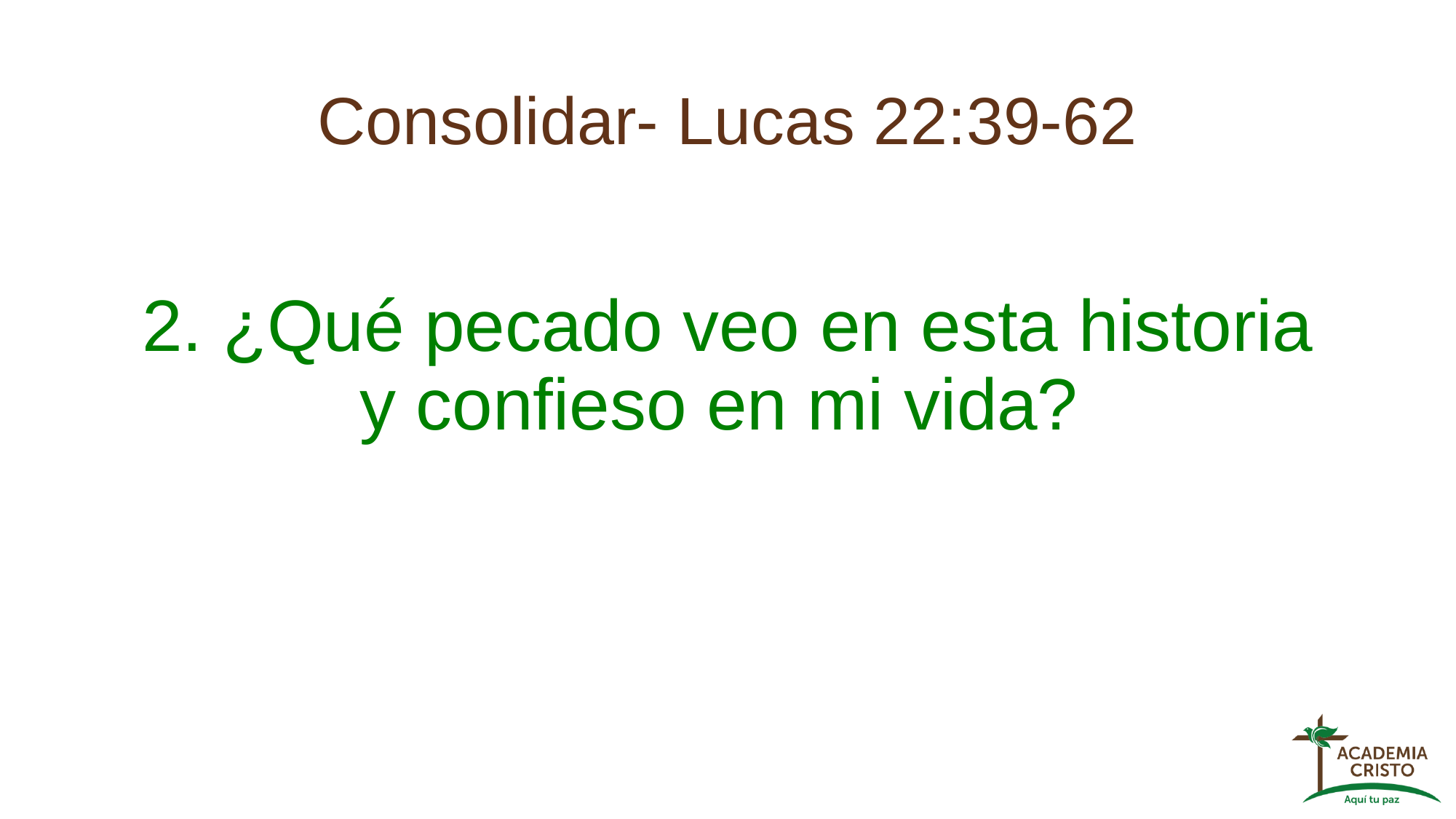

# Consolidar- Lucas 22:39-62
2. ¿Qué pecado veo en esta historia y confieso en mi vida?